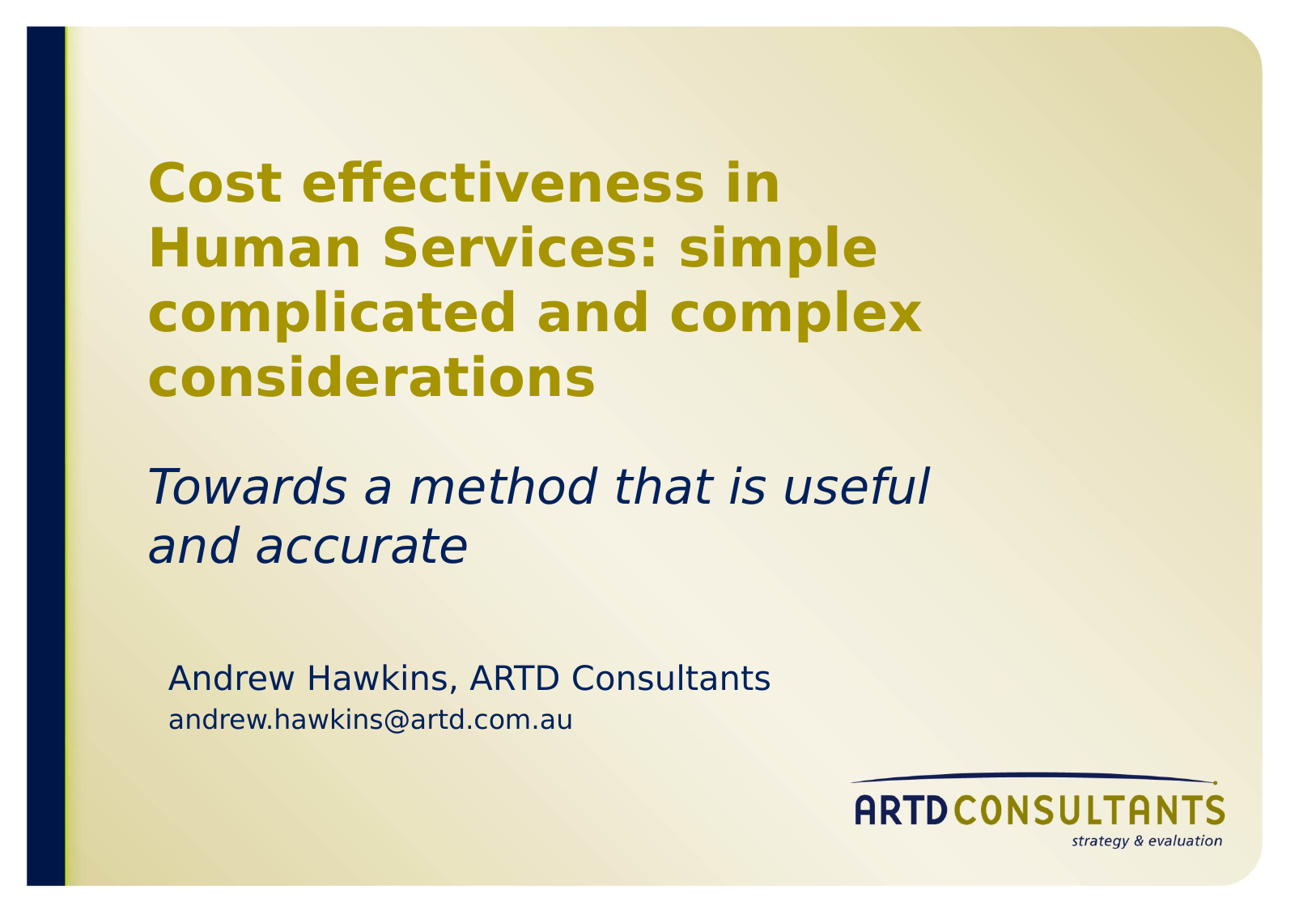

# Cost effectiveness in Human Services: simple complicated and complex considerations
Towards a method that is useful and accurate
Andrew Hawkins, ARTD Consultants
andrew.hawkins@artd.com.au